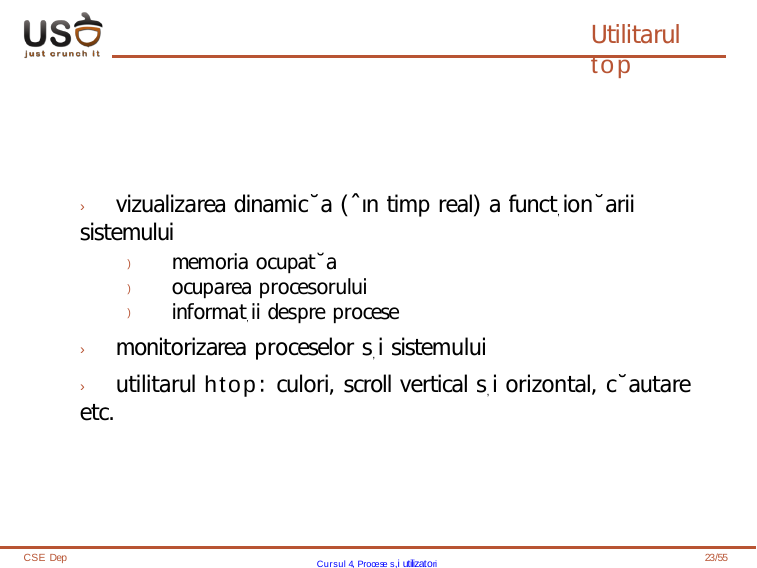

# Utilitarul top

›  vizualizarea dinamic˘a (ˆın timp real) a funct, ion˘arii sistemului
)   memoria ocupat˘a
)   ocuparea procesorului
)   informat, ii despre procese
›  monitorizarea proceselor s, i sistemului
›  utilitarul htop: culori, scroll vertical s, i orizontal, c˘autare etc.

CSE Dep
Cursul 4, Procese s,i utilizatori
23/55